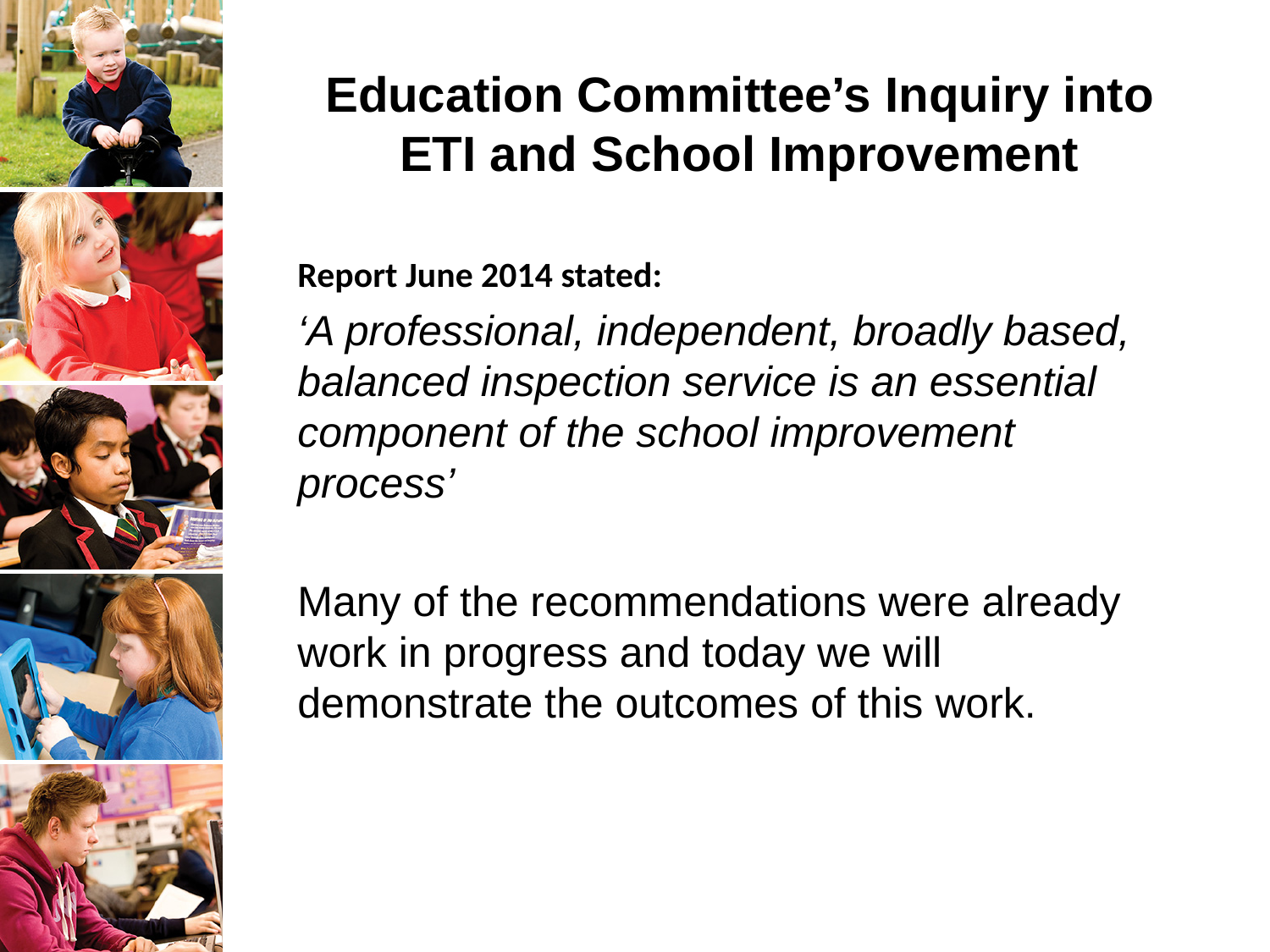

# Education Committee’s Inquiry into ETI and School Improvement
Report June 2014 stated:
‘A professional, independent, broadly based, balanced inspection service is an essential component of the school improvement process’

Many of the recommendations were already work in progress and today we will demonstrate the outcomes of this work.